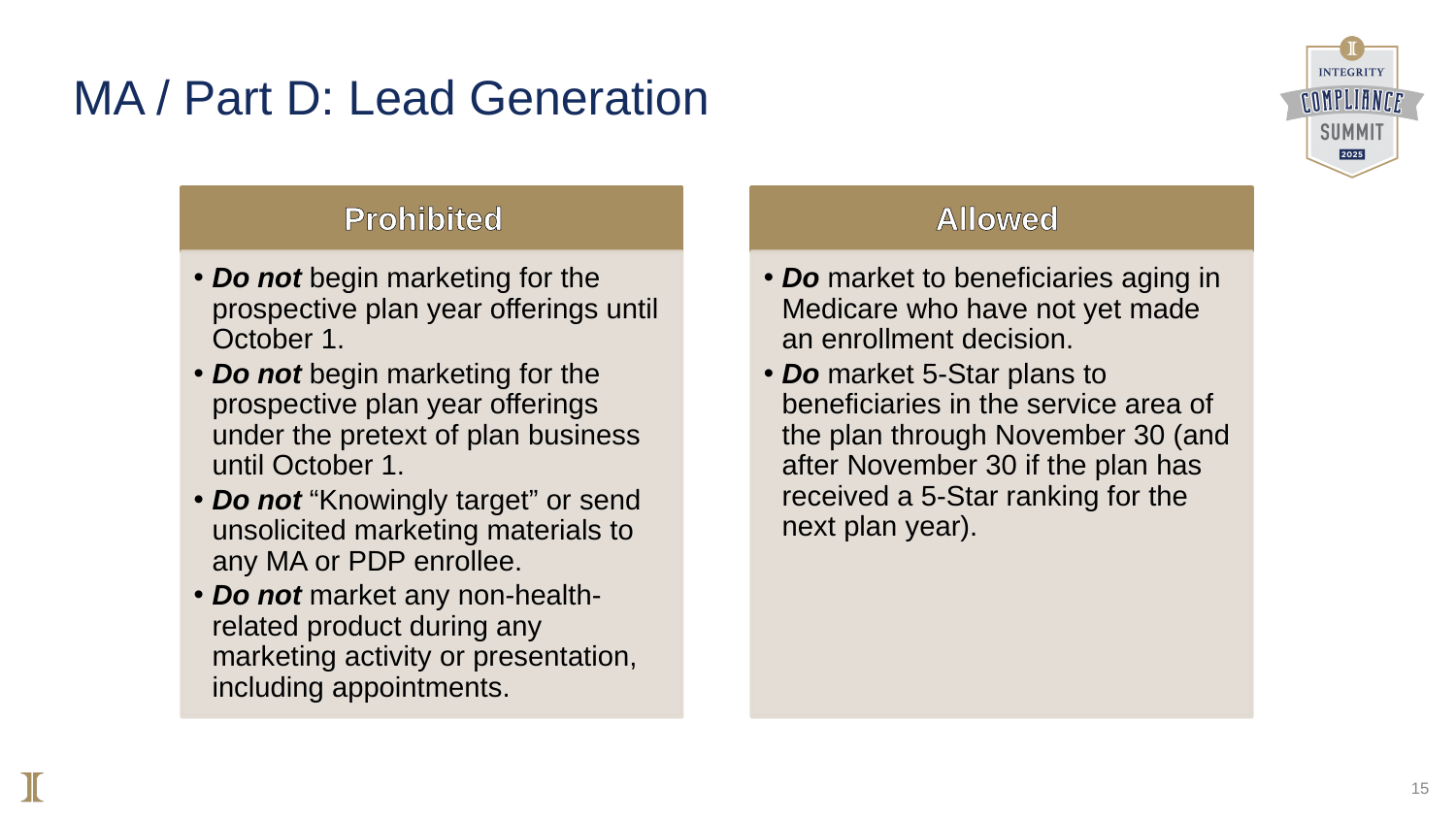

# MA / Part D: Lead Generation
Prohibited
Do not begin marketing for the prospective plan year offerings until October 1.
Do not begin marketing for the prospective plan year offerings under the pretext of plan business until October 1.
Do not “Knowingly target” or send unsolicited marketing materials to any MA or PDP enrollee.
Do not market any non-health-related product during any marketing activity or presentation, including appointments.
Allowed
Do market to beneficiaries aging in Medicare who have not yet made an enrollment decision.
Do market 5-Star plans to beneficiaries in the service area of the plan through November 30 (and after November 30 if the plan has received a 5-Star ranking for the next plan year).
15